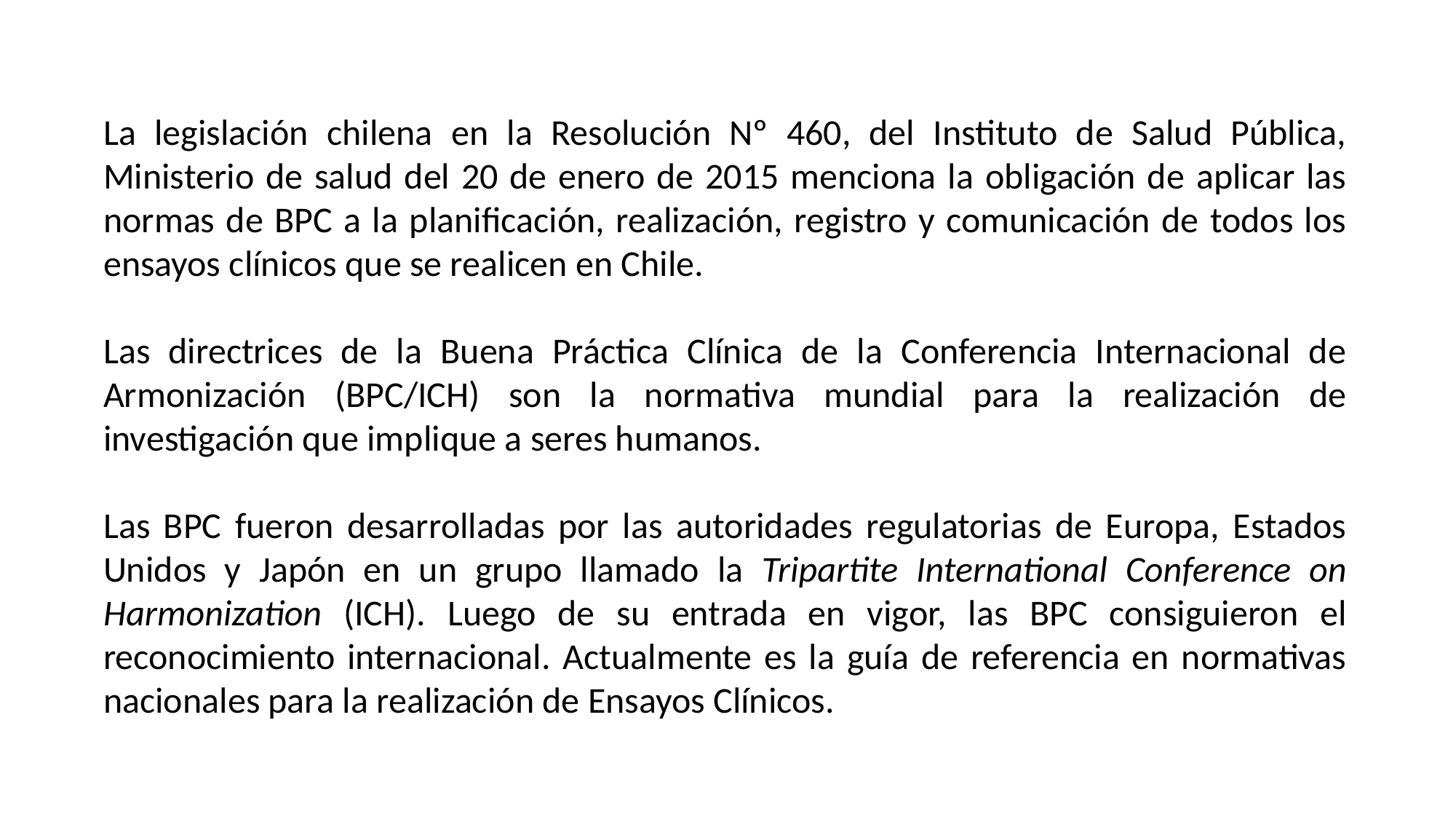

La legislación chilena en la Resolución Nº 460, del Instituto de Salud Pública, Ministerio de salud del 20 de enero de 2015 menciona la obligación de aplicar las normas de BPC a la planificación, realización, registro y comunicación de todos los ensayos clínicos que se realicen en Chile.

Las directrices de la Buena Práctica Clínica de la Conferencia Internacional de Armonización (BPC/ICH) son la normativa mundial para la realización de investigación que implique a seres humanos.

Las BPC fueron desarrolladas por las autoridades regulatorias de Europa, Estados Unidos y Japón en un grupo llamado la Tripartite International Conference on Harmonization (ICH). Luego de su entrada en vigor, las BPC consiguieron el reconocimiento internacional. Actualmente es la guía de referencia en normativas nacionales para la realización de Ensayos Clínicos.